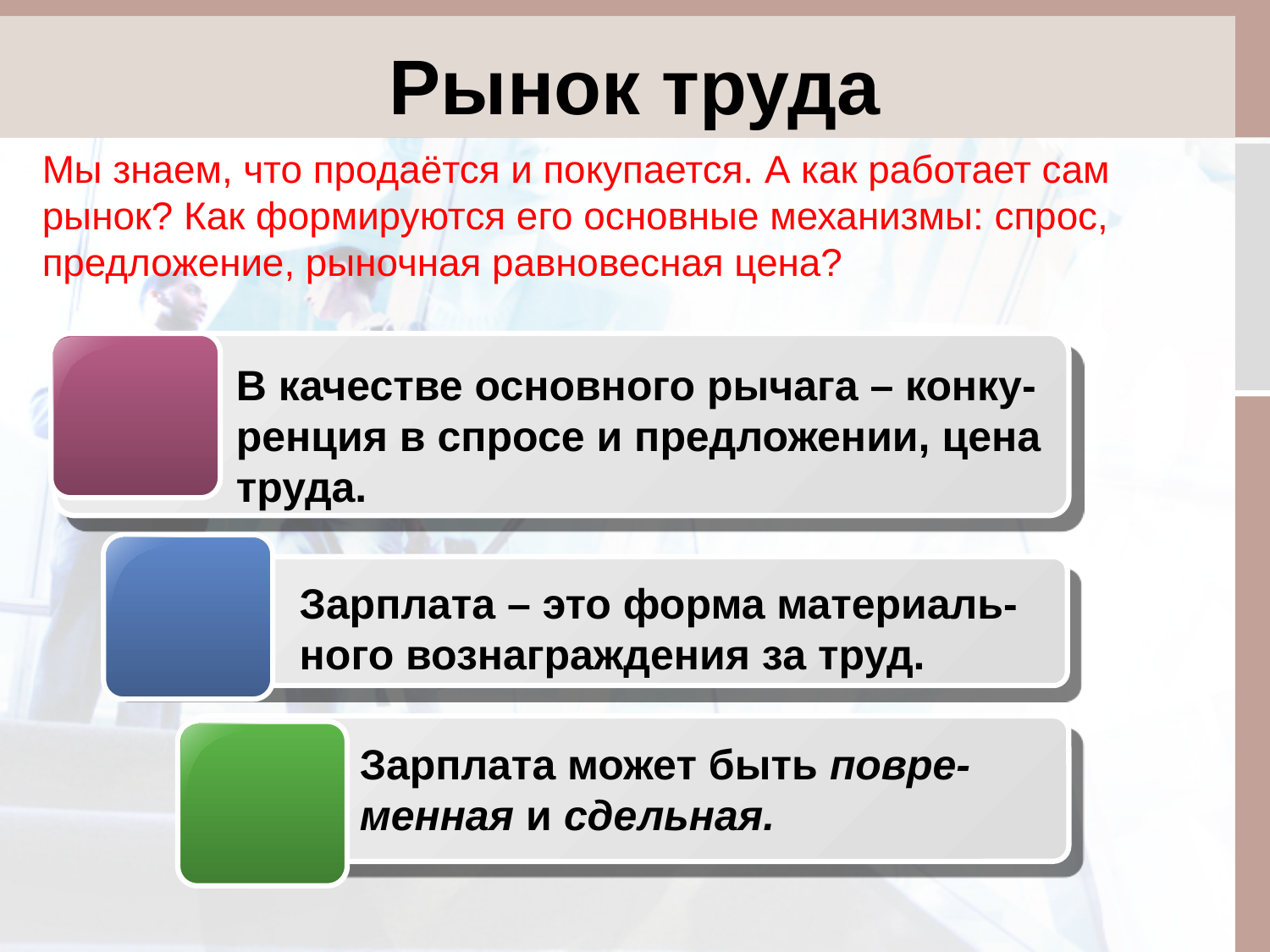

# Рынок труда
Мы знаем, что продаётся и покупается. А как работает сам рынок? Как формируются его основные механизмы: спрос, предложение, рыночная равновесная цена?

В качестве основного рычага – конку-ренция в спросе и предложении, цена труда.

Зарплата – это форма материаль-ного вознаграждения за труд.

Зарплата может быть повре-менная и сдельная.